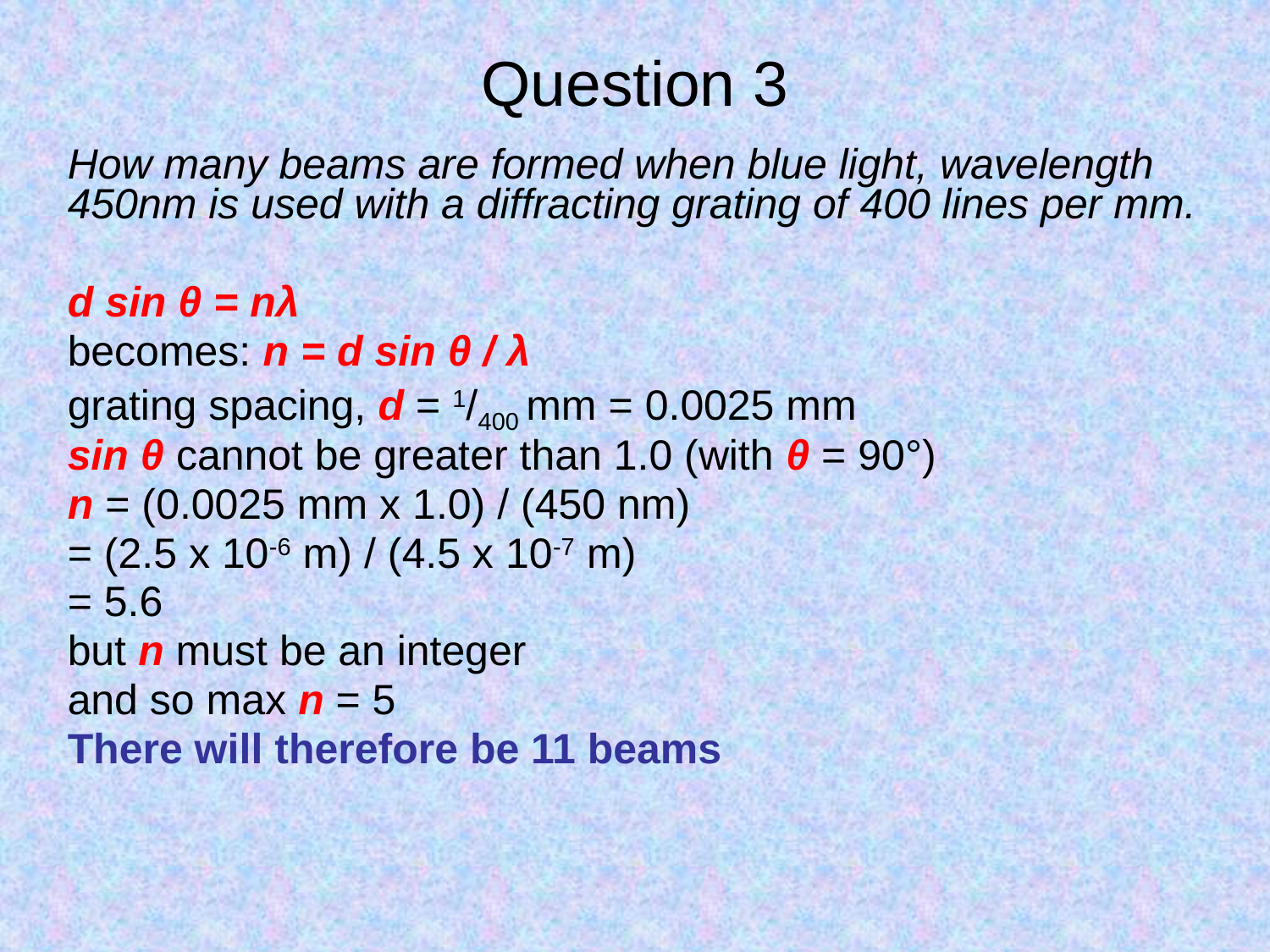

# Question 3
How many beams are formed when blue light, wavelength 450nm is used with a diffracting grating of 400 lines per mm.

d sin θ = nλ
becomes: n = d sin θ / λ
grating spacing, d = 1/400 mm = 0.0025 mm
sin θ cannot be greater than 1.0 (with θ = 90°)
n = (0.0025 mm x 1.0) / (450 nm)
= (2.5 x 10-6 m) / (4.5 x 10-7 m)
= 5.6
but n must be an integer
and so max n = 5
There will therefore be 11 beams